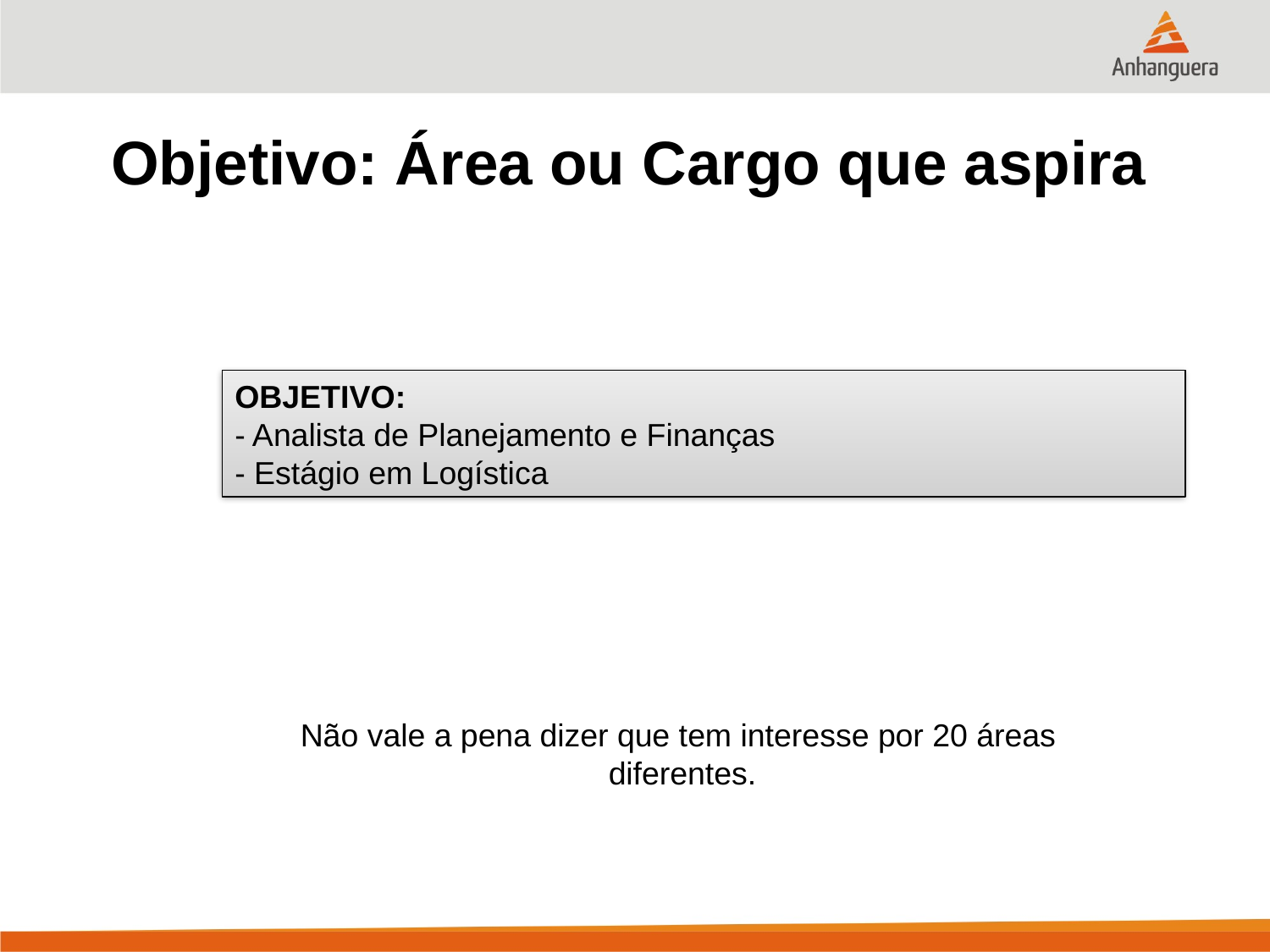

Objetivo: Área ou Cargo que aspira
OBJETIVO:
- Analista de Planejamento e Finanças
- Estágio em Logística
Não vale a pena dizer que tem interesse por 20 áreas
diferentes.